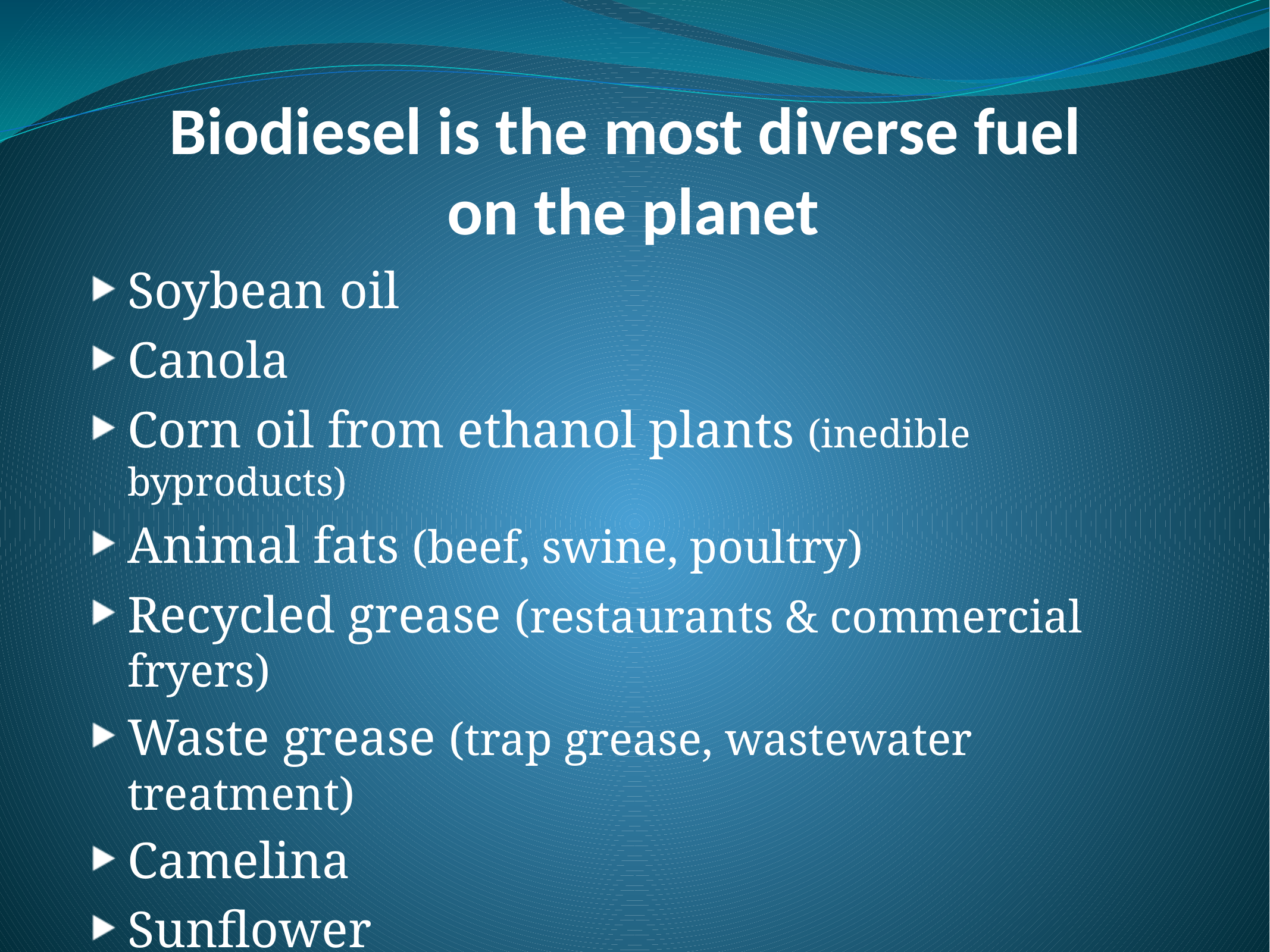

# Biodiesel is the most diverse fuel on the planet
Soybean oil
Canola
Corn oil from ethanol plants (inedible byproducts)
Animal fats (beef, swine, poultry)
Recycled grease (restaurants & commercial fryers)
Waste grease (trap grease, wastewater treatment)
Camelina
Sunflower
Algae